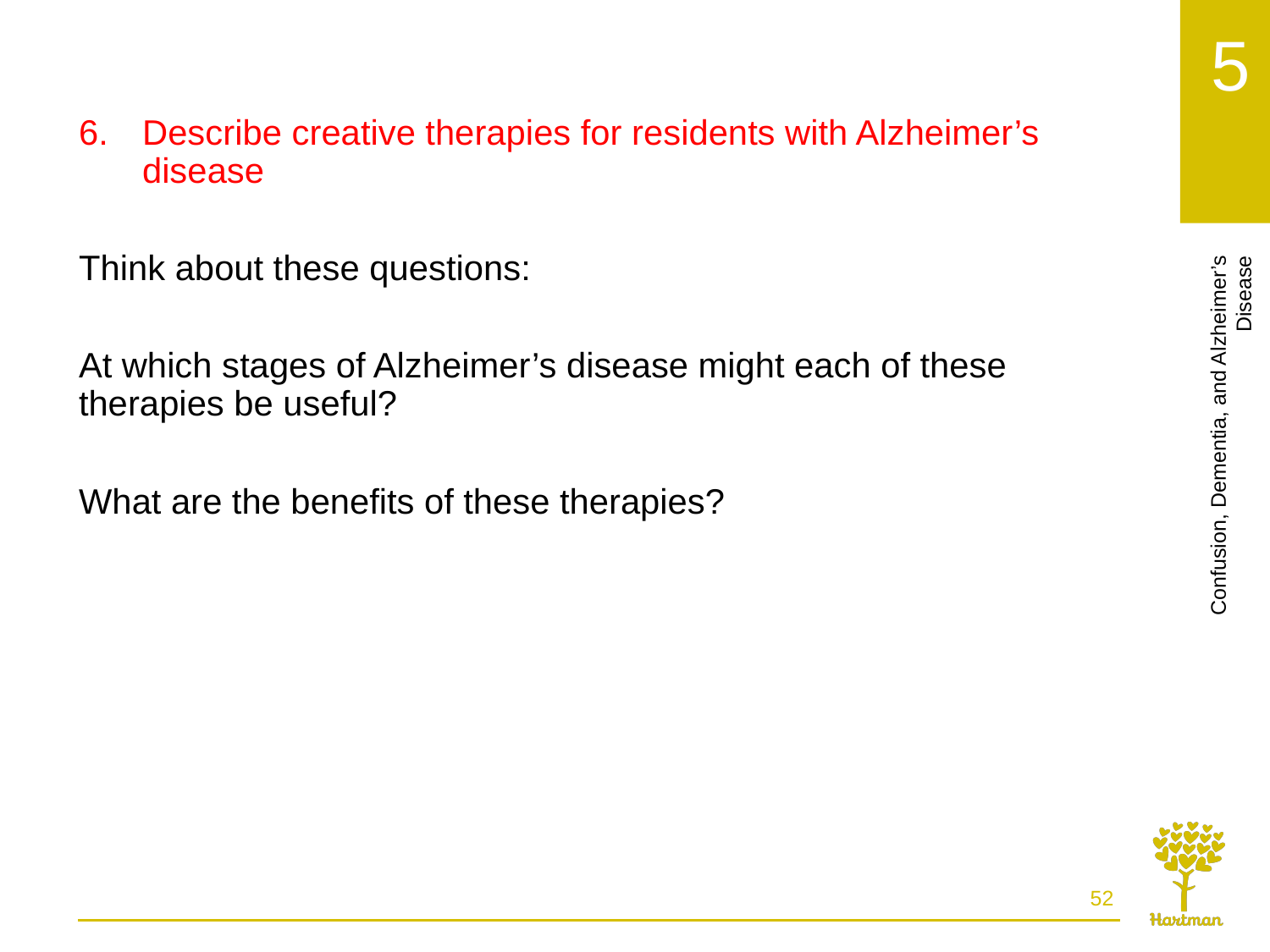

# LO6, content 3
Describe creative therapies for residents with Alzheimer’s disease

Think about these questions:

At which stages of Alzheimer’s disease might each of these therapies be useful?

What are the benefits of these therapies?

52